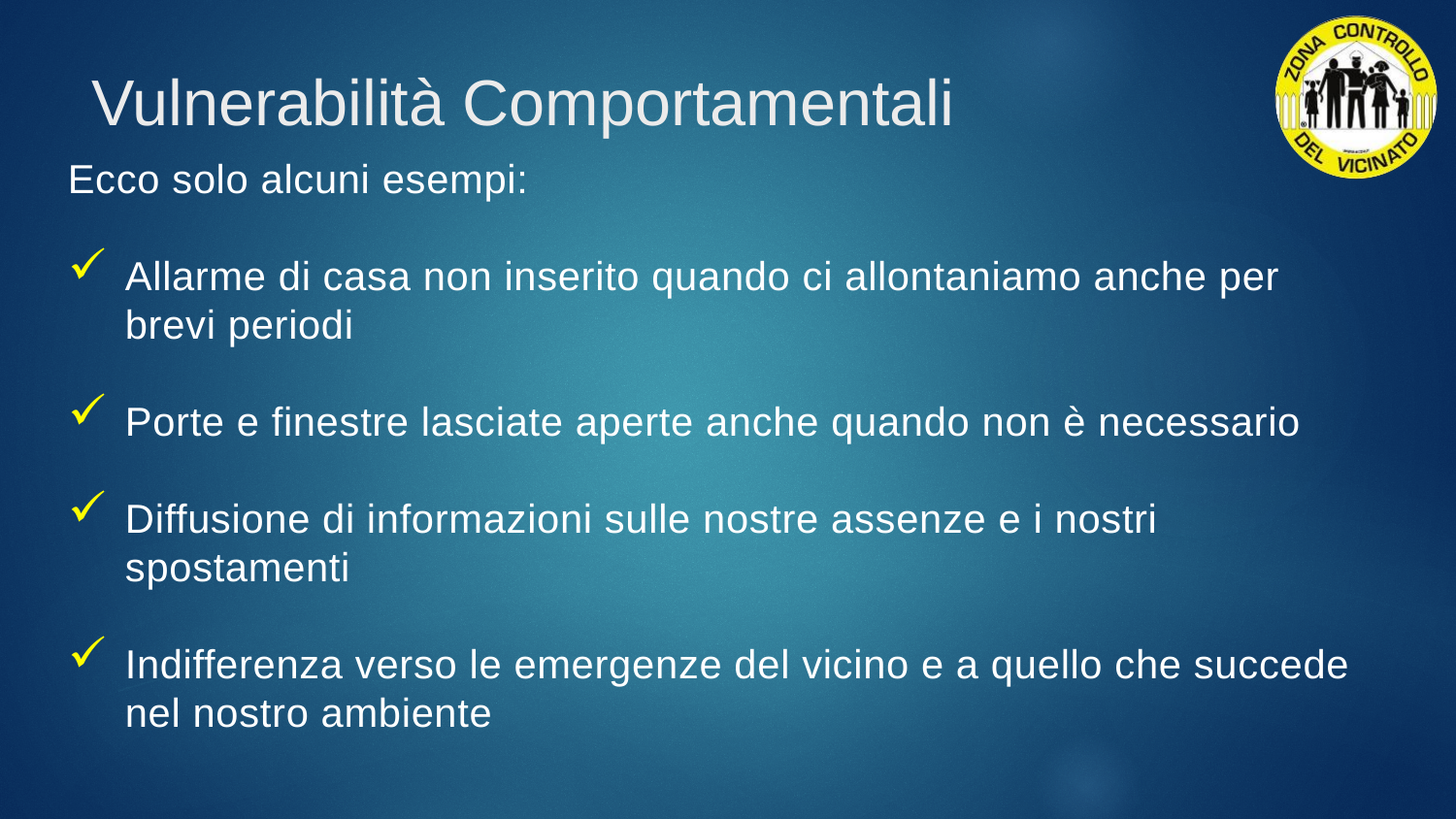

# Vulnerabilità Comportamentali
Ecco solo alcuni esempi:

Allarme di casa non inserito quando ci allontaniamo anche per brevi periodi

Porte e finestre lasciate aperte anche quando non è necessario

Diffusione di informazioni sulle nostre assenze e i nostri spostamenti

Indifferenza verso le emergenze del vicino e a quello che succede nel nostro ambiente